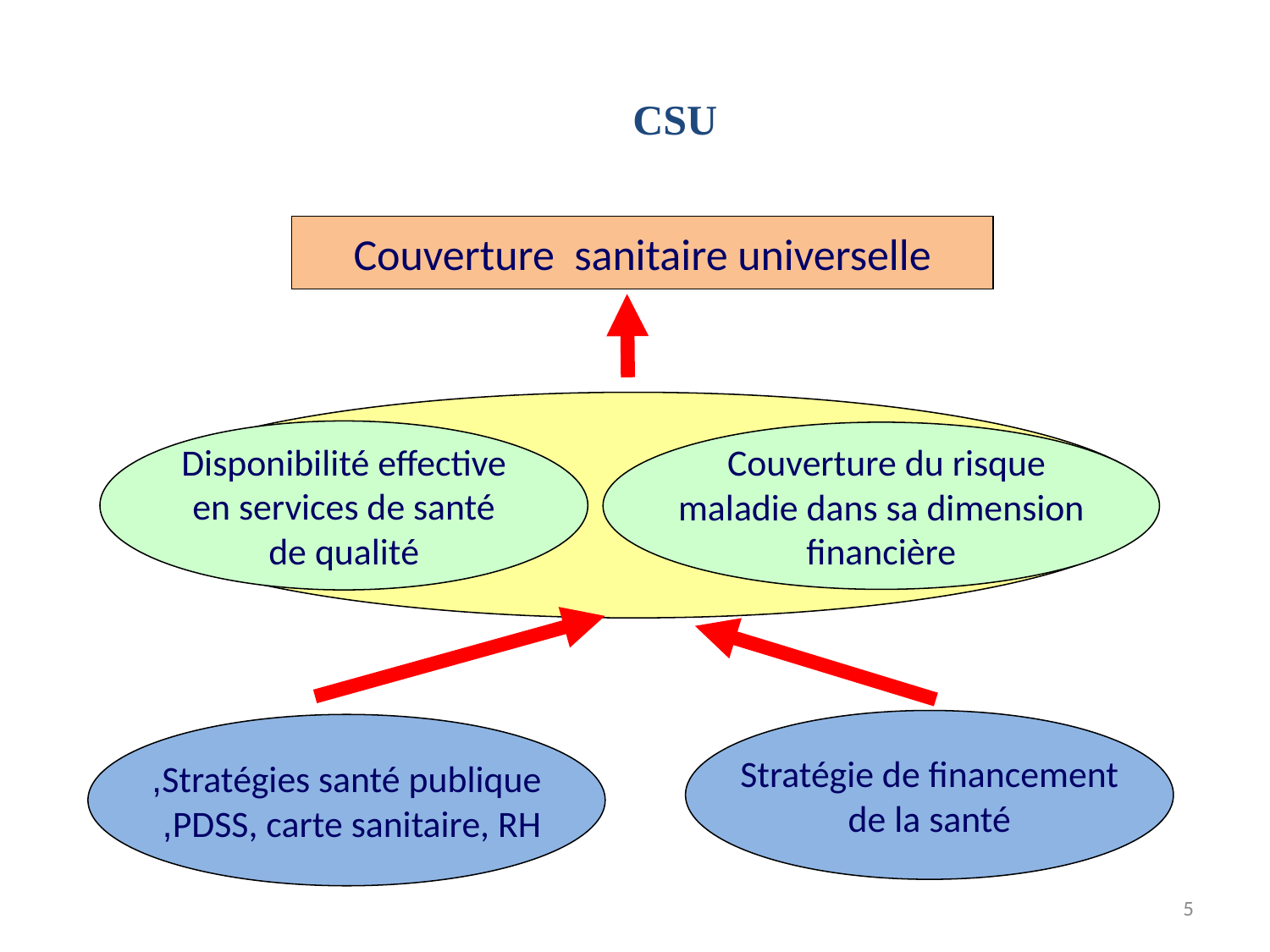

CSU
Couverture  sanitaire universelle

Disponibilité effective
en services de santé
de qualité
Couverture du risque
maladie dans sa dimension
financière

Stratégie de financement
de la santé
Stratégies santé publique,
PDSS, carte sanitaire, RH,
5